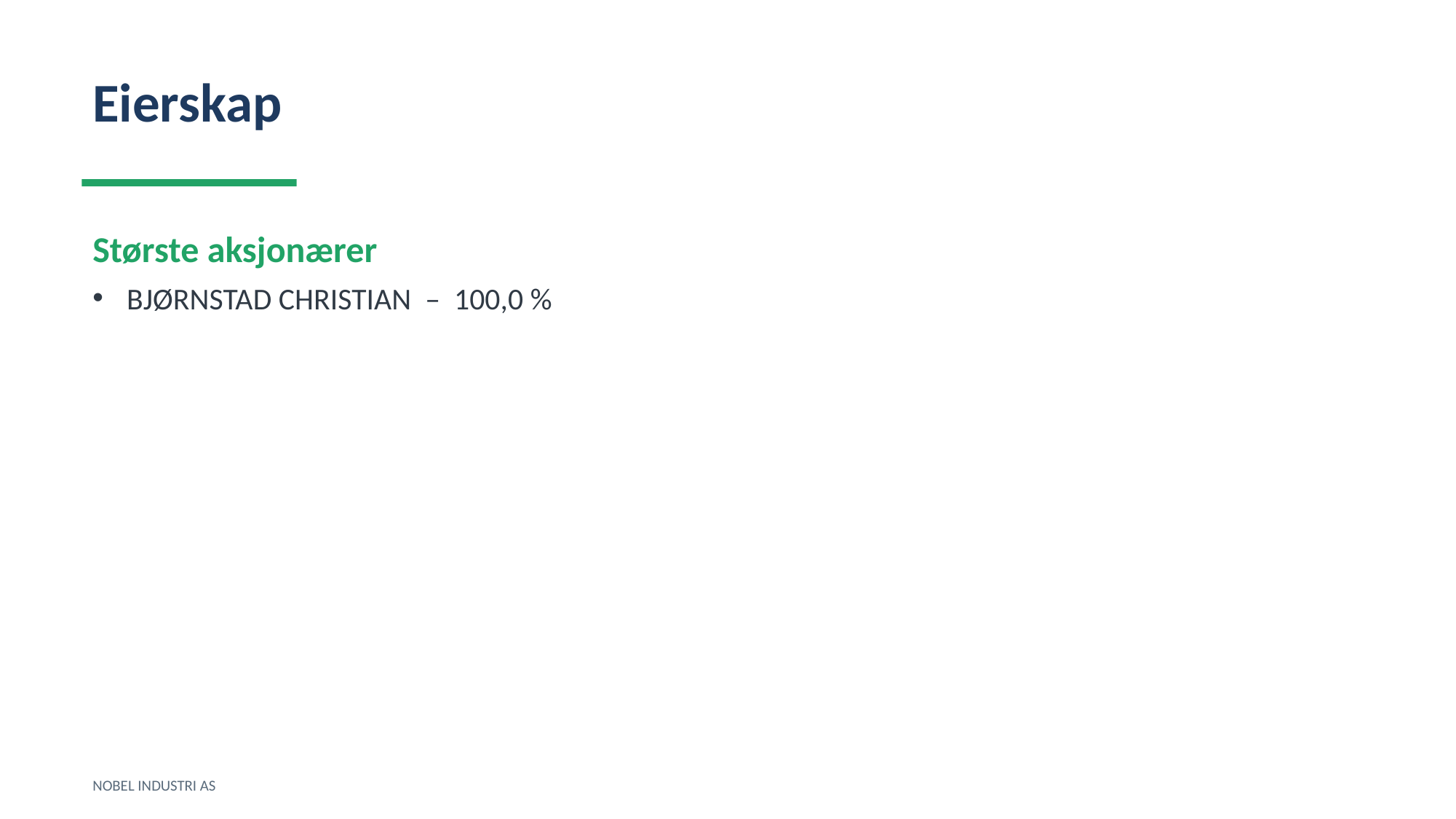

Eierskap

Største aksjonærer
BJØRNSTAD CHRISTIAN  –  100,0 %
NOBEL INDUSTRI AS